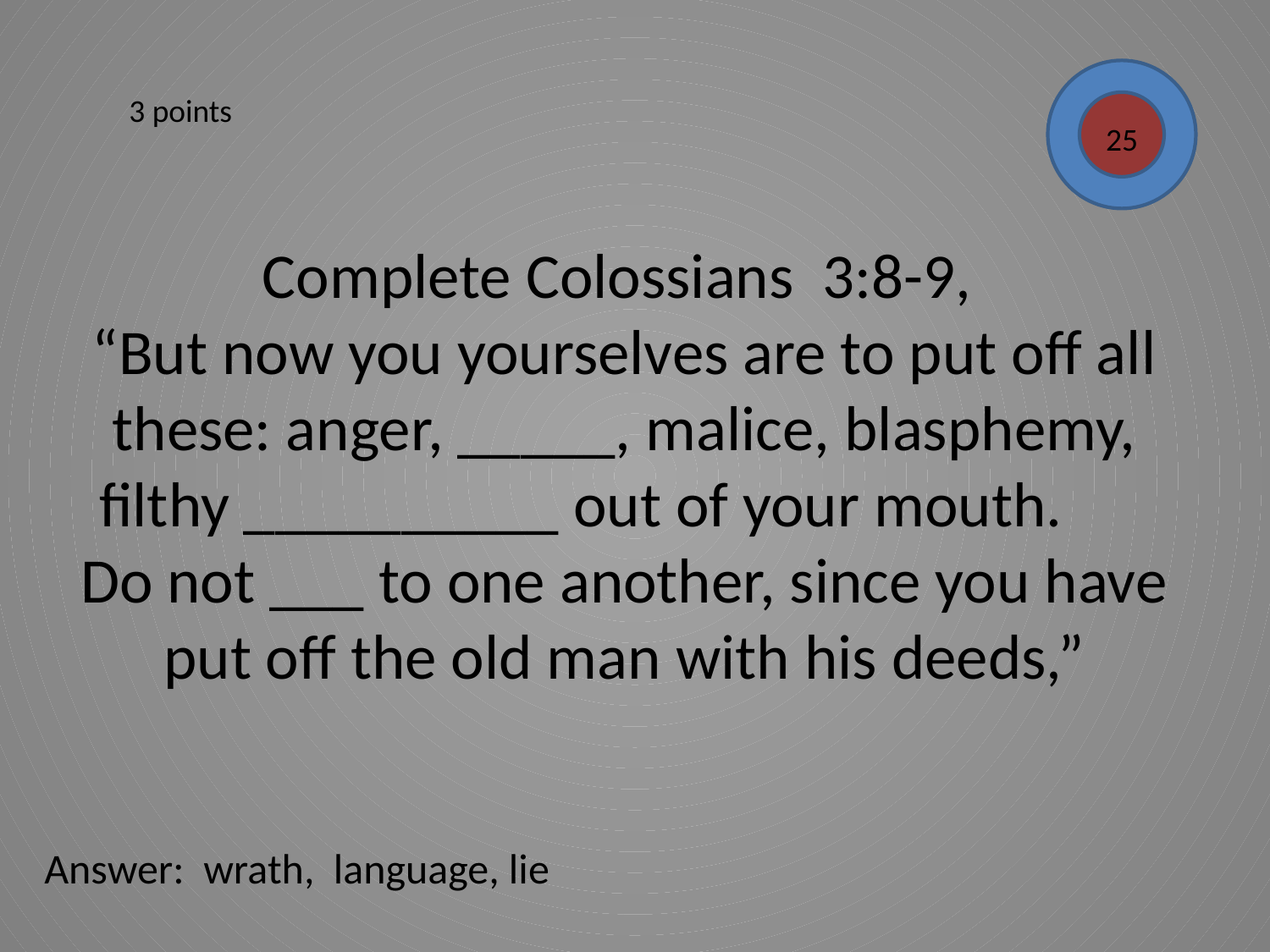

3 points

25
# Complete Colossians  3:8-9, “But now you yourselves are to put off all these: anger, _____, malice, blasphemy, filthy __________ out of your mouth.       Do not ___ to one another, since you have put off the old man with his deeds,”
Answer:  wrath,  language, lie